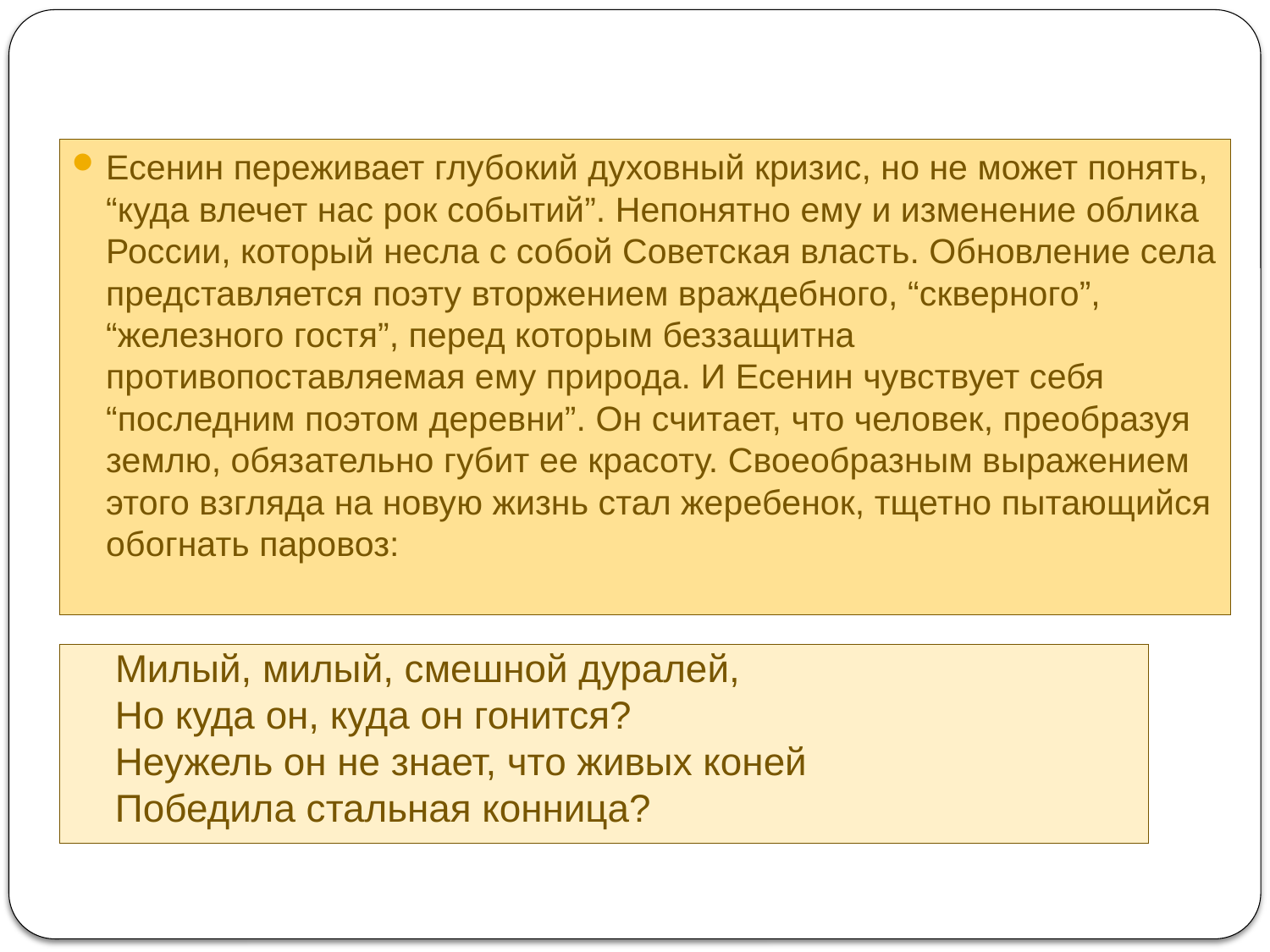

Есенин переживает глубокий духовный кризис, но не может понять, “куда влечет нас рок событий”. Непонятно ему и изменение облика России, который несла с собой Советская власть. Обновление села представляется поэту вторжением враждебного, “скверного”, “железного гостя”, перед которым беззащитна противопоставляемая ему природа. И Есенин чувствует себя “последним поэтом деревни”. Он считает, что человек, преобразуя землю, обязательно губит ее красоту. Своеобразным выражением этого взгляда на новую жизнь стал жеребенок, тщетно пытающийся обогнать паровоз:
# Милый, милый, смешной дуралей,      Но куда он, куда он гонится?      Неужель он не знает, что живых коней      Победила стальная конница?